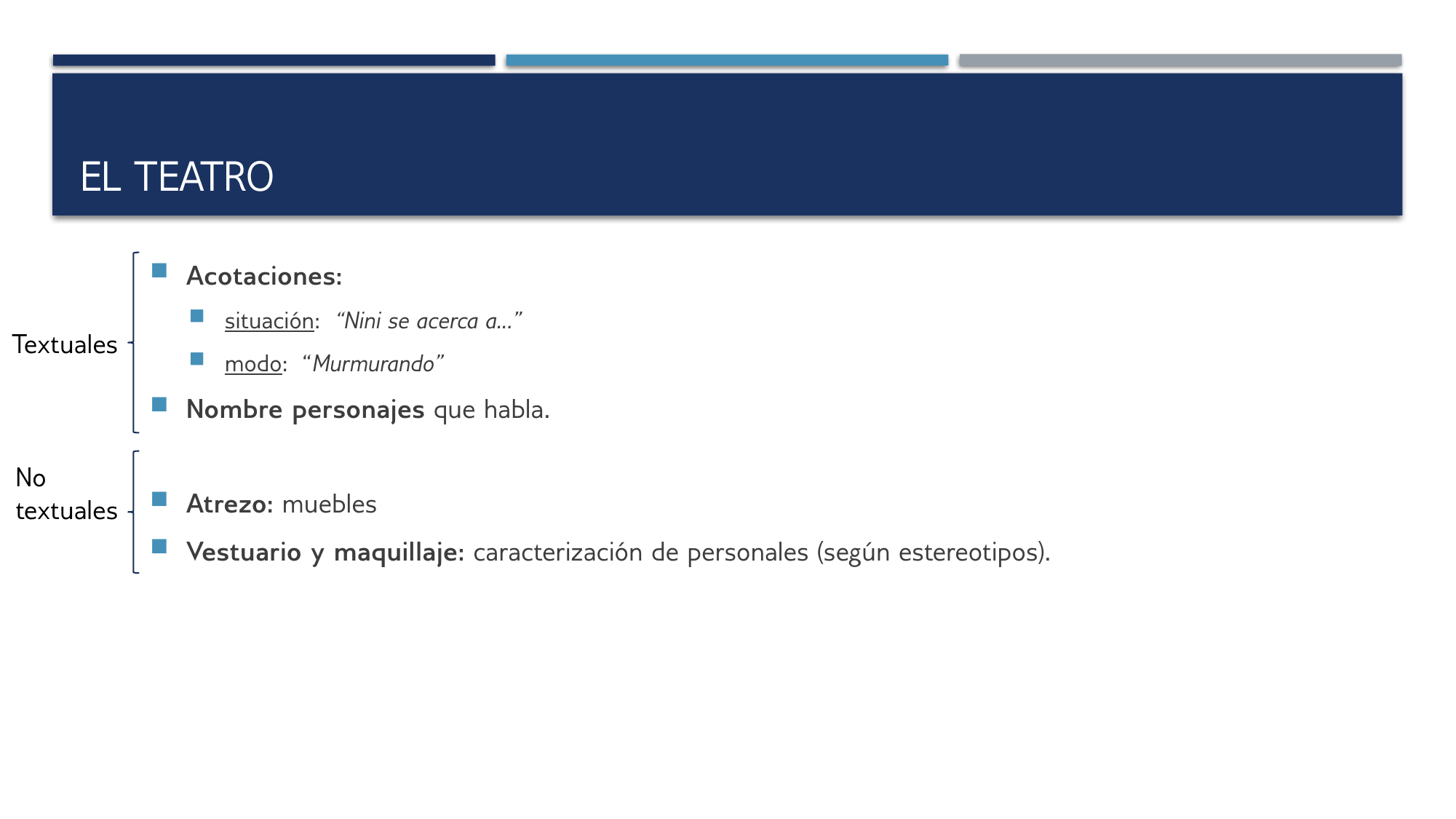

# El teatro

Acotaciones:
situación:  “Nini se acerca a...”
modo:  “Murmurando”
Nombre personajes que habla.

Atrezo: muebles
Vestuario y maquillaje: caracterización de personales (según estereotipos).
Textuales

No
textuales